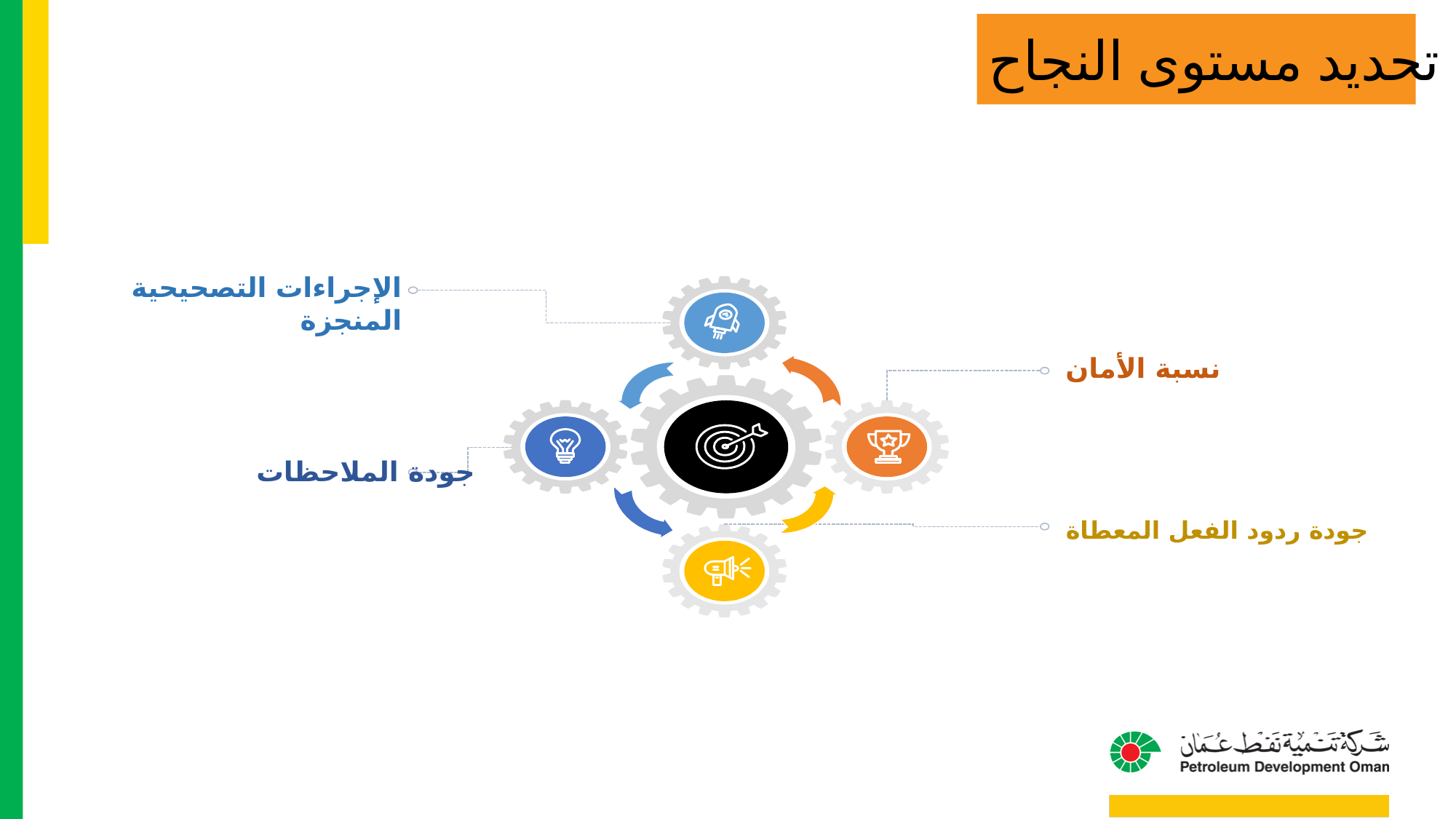

تحديد مستوى النجاح
الإجراءات التصحيحية المنجزة

نسبة الأمان

جودة الملاحظات

جودة ردود الفعل المعطاة